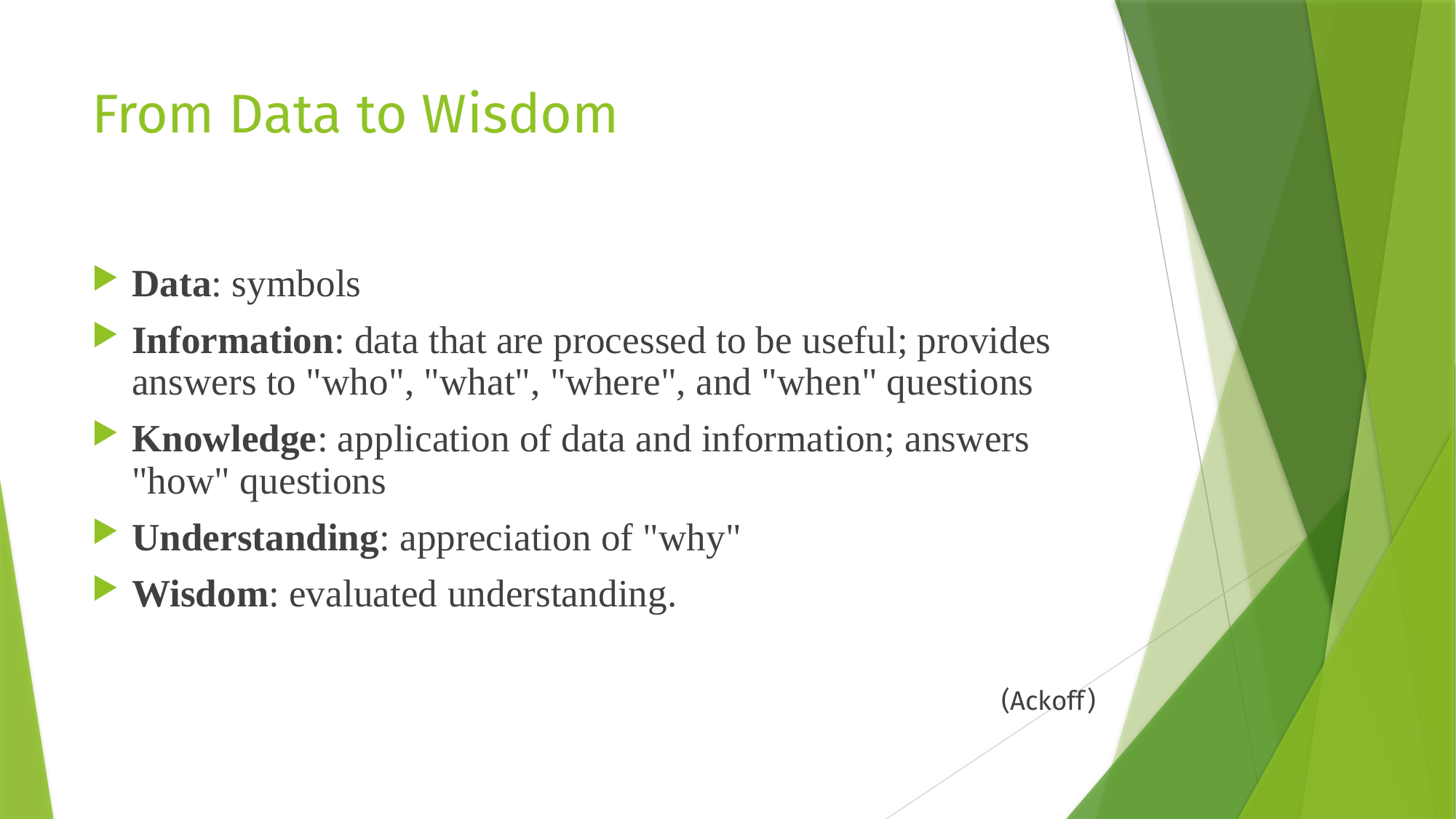

# From Data to Wisdom
Data: symbols
Information: data that are processed to be useful; provides answers to "who", "what", "where", and "when" questions
Knowledge: application of data and information; answers "how" questions
Understanding: appreciation of "why"
Wisdom: evaluated understanding.

(Ackoff)